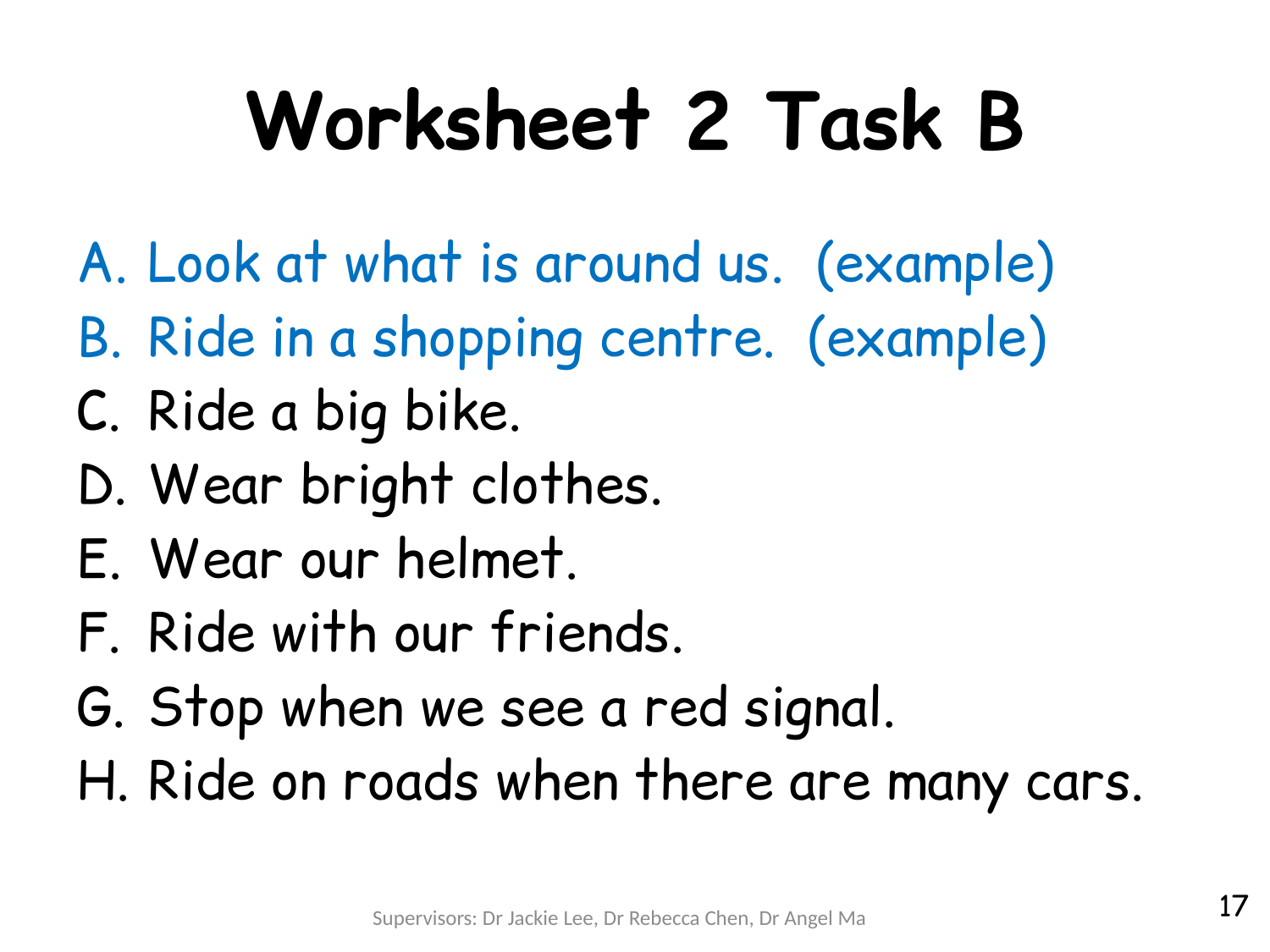

# Worksheet 2 Task B
Look at what is around us.  (example)
Ride in a shopping centre.  (example)
Ride a big bike.
Wear bright clothes.
Wear our helmet.
Ride with our friends.
Stop when we see a red signal.
Ride on roads when there are many cars.
Supervisors: Dr Jackie Lee, Dr Rebecca Chen, Dr Angel Ma
17